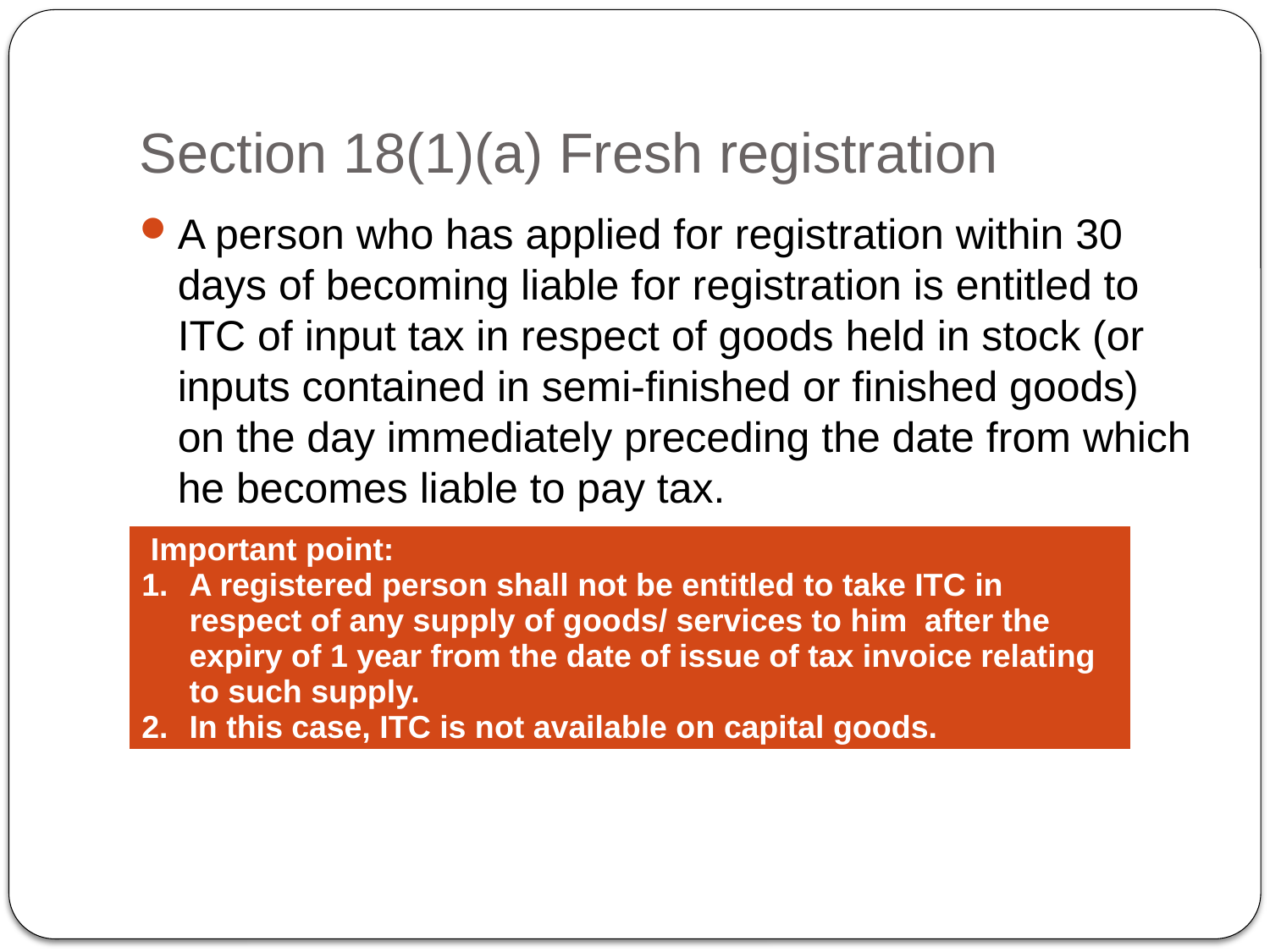

# Section 18(1)(a) Fresh registration
A person who has applied for registration within 30 days of becoming liable for registration is entitled to ITC of input tax in respect of goods held in stock (or inputs contained in semi-finished or finished goods) on the day immediately preceding the date from which he becomes liable to pay tax.

| Important point: A registered person shall not be entitled to take ITC in respect of any supply of goods/ services to him after the expiry of 1 year from the date of issue of tax invoice relating to such supply. In this case, ITC is not available on capital goods. |
| --- |